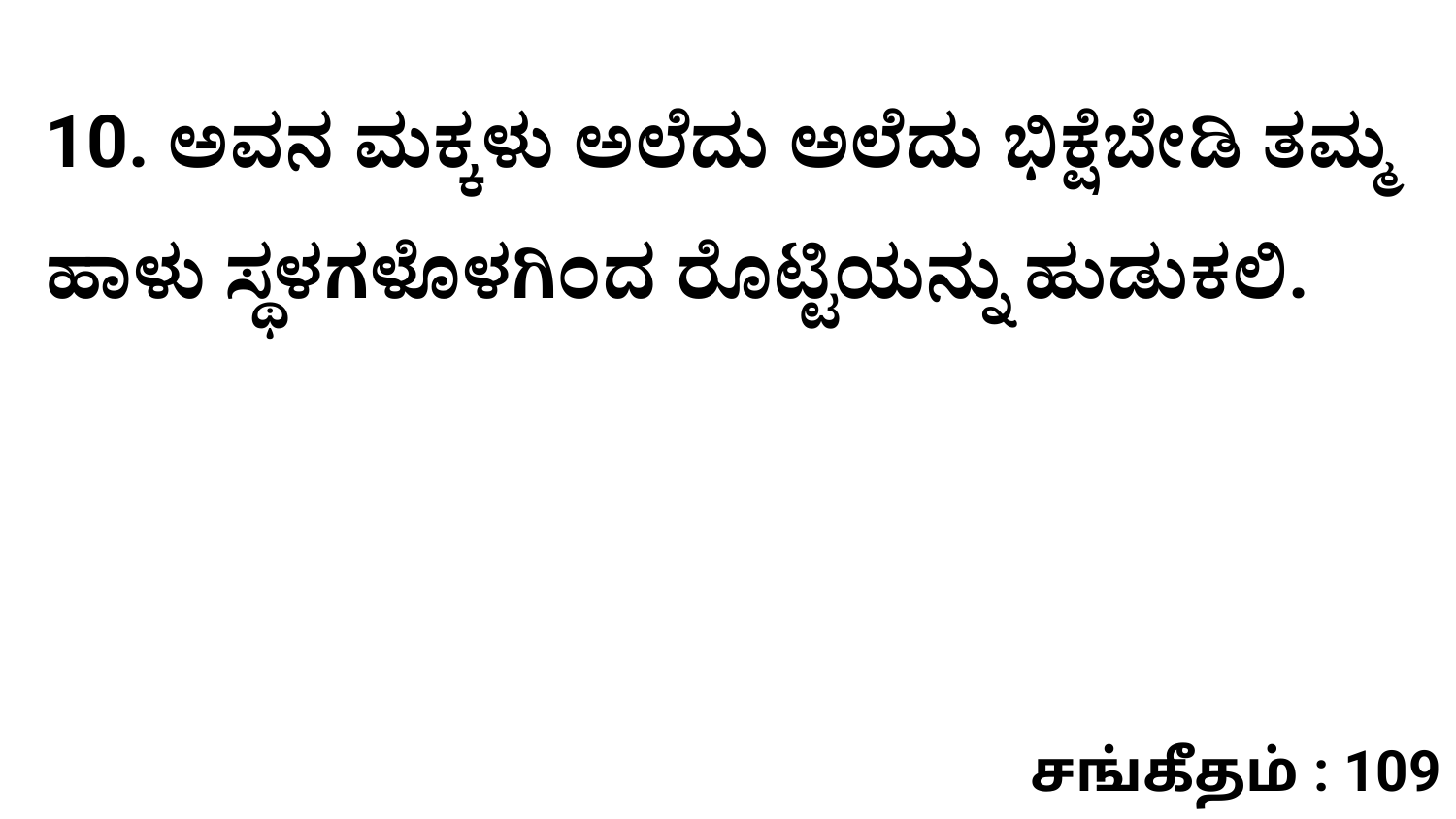

10. ಅವನ ಮಕ್ಕಳು ಅಲೆದು ಅಲೆದು ಭಿಕ್ಷೆಬೇಡಿ ತಮ್ಮ ಹಾಳು ಸ್ಥಳಗಳೊಳಗಿಂದ ರೊಟ್ಟಿಯನ್ನು ಹುಡುಕಲಿ.
சங்கீதம் : 109